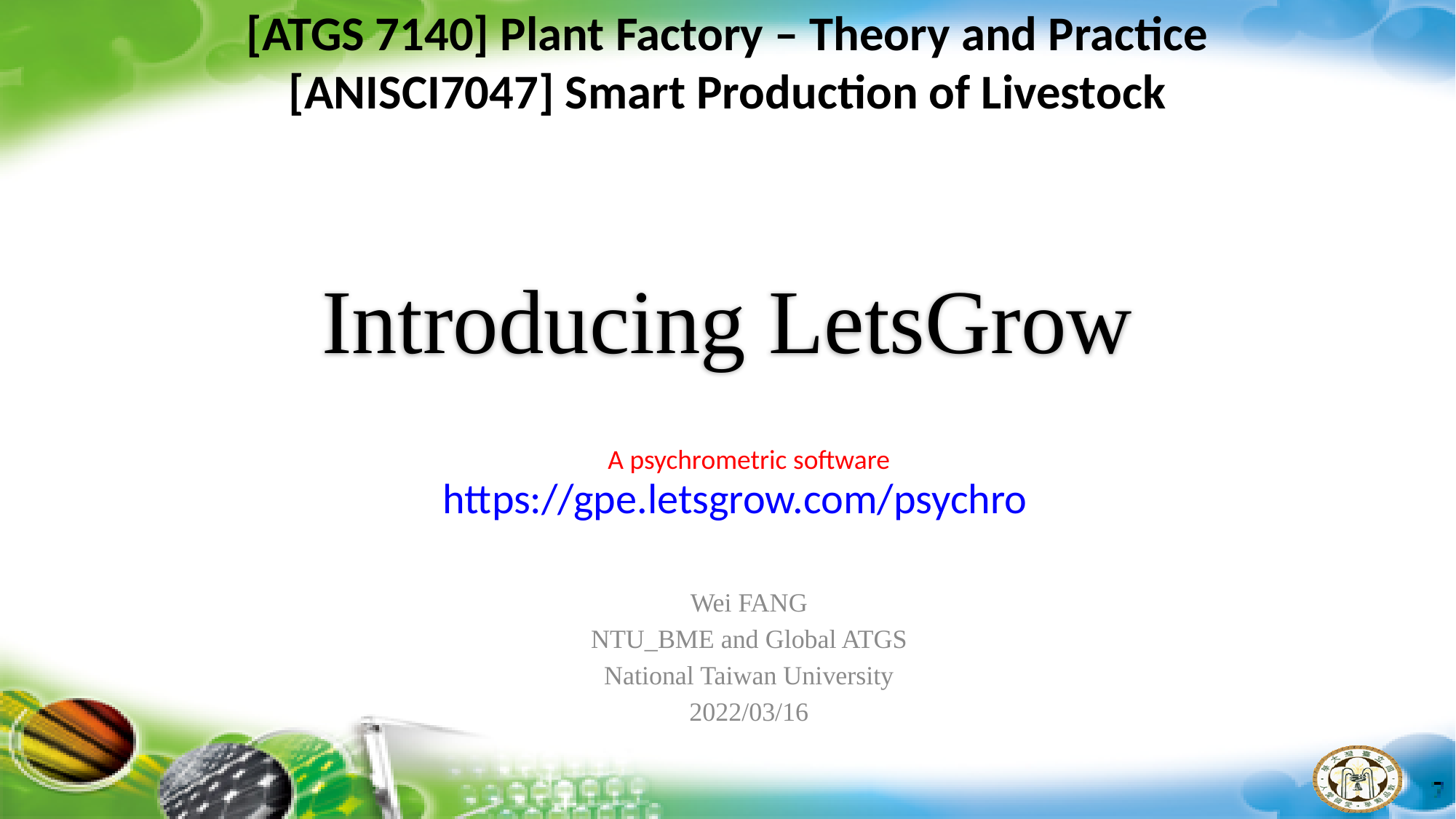

[ATGS 7140] Plant Factory – Theory and Practice
[ANISCI7047] Smart Production of Livestock
# Introducing LetsGrow
A psychrometric software
https://gpe.letsgrow.com/psychro

Wei FANG
NTU_BME and Global ATGS
National Taiwan University
2022/03/16